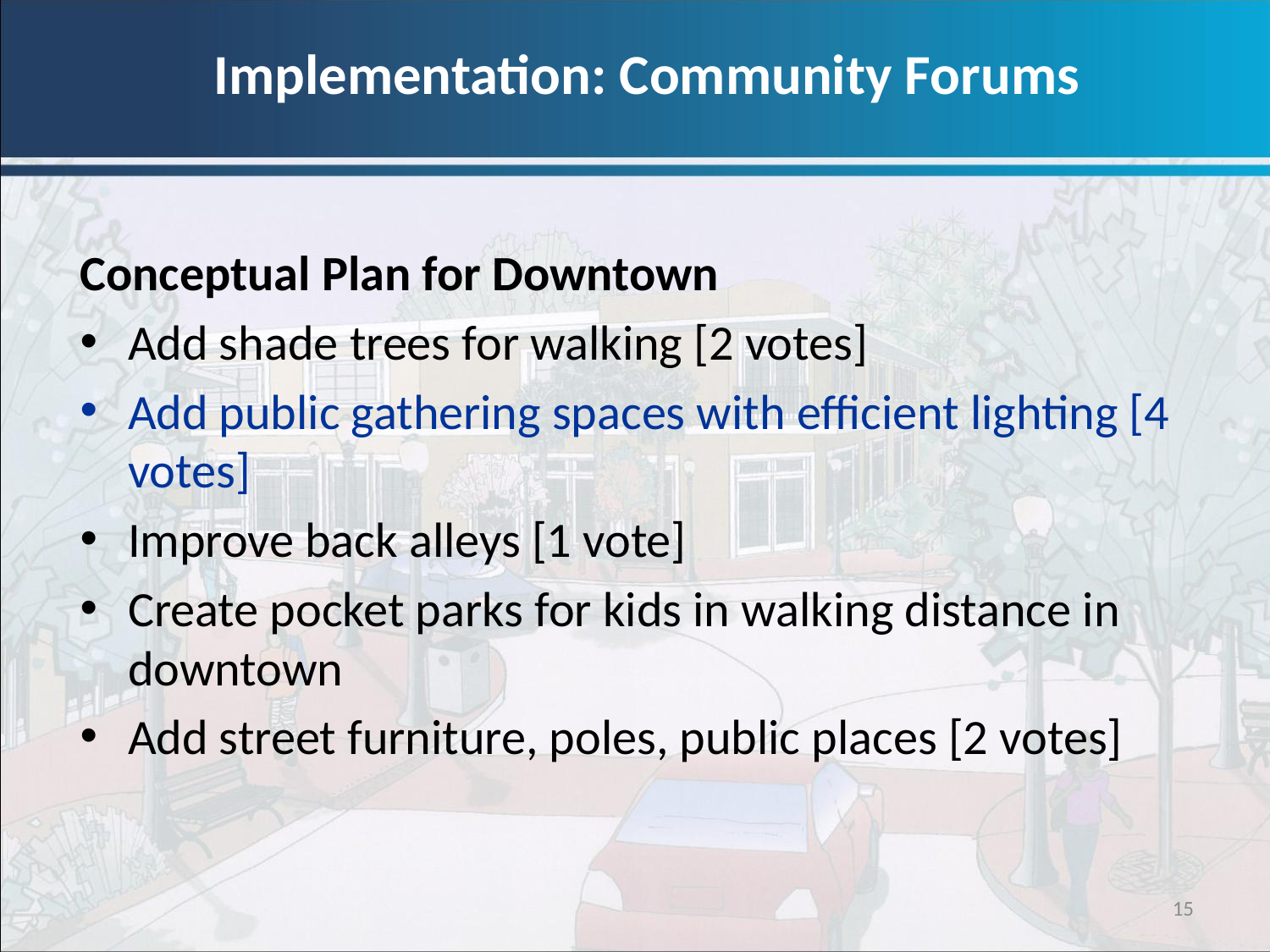

Implementation: Community Forums

Conceptual Plan for Downtown
Add shade trees for walking [2 votes]
Add public gathering spaces with efficient lighting [4 votes]
Improve back alleys [1 vote]
Create pocket parks for kids in walking distance in downtown
Add street furniture, poles, public places [2 votes]

15